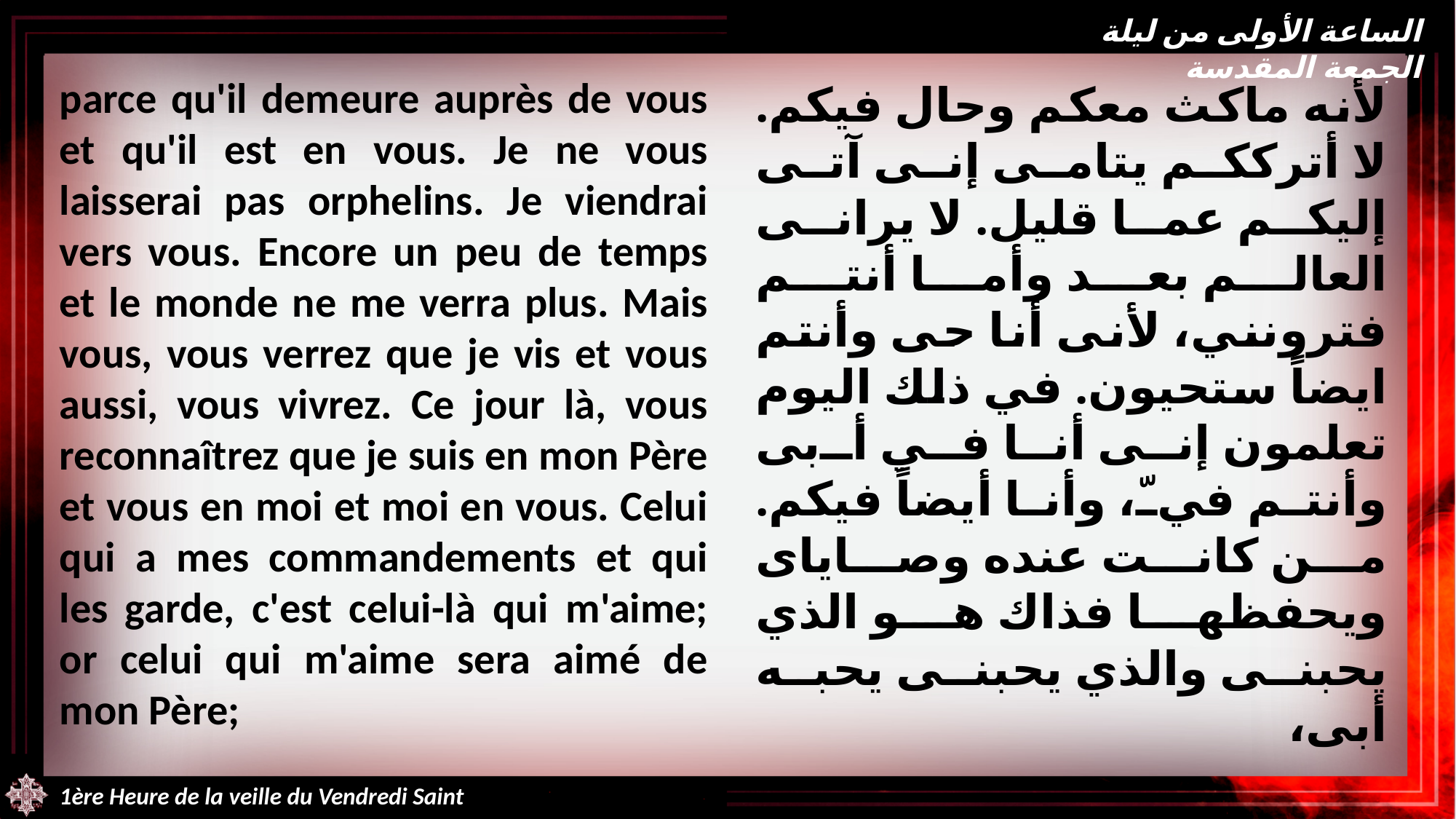

الساعة الأولى من ليلة الجمعة المقدسة
parce qu'il demeure auprès de vous et qu'il est en vous. Je ne vous laisserai pas orphelins. Je viendrai vers vous. Encore un peu de temps et le monde ne me verra plus. Mais vous, vous verrez que je vis et vous aussi, vous vivrez. Ce jour là, vous reconnaîtrez que je suis en mon Père et vous en moi et moi en vous. Celui qui a mes commandements et qui les garde, c'est celui-là qui m'aime; or celui qui m'aime sera aimé de mon Père;
لأنه ماكث معكم وحال فيكم. لا أترككم يتامى إنى آتى إليكم عما قليل. لا يرانى العالم بعد وأما أنتم فترونني، لأنى أنا حى وأنتم ايضاً ستحيون. في ذلك اليوم تعلمون إنى أنا في أبى وأنتم فيّ، وأنا أيضاً فيكم. من كانت عنده وصاياى ويحفظها فذاك هو الذي يحبنى والذي يحبنى يحبه أبى،
1ère Heure de la veille du Vendredi Saint